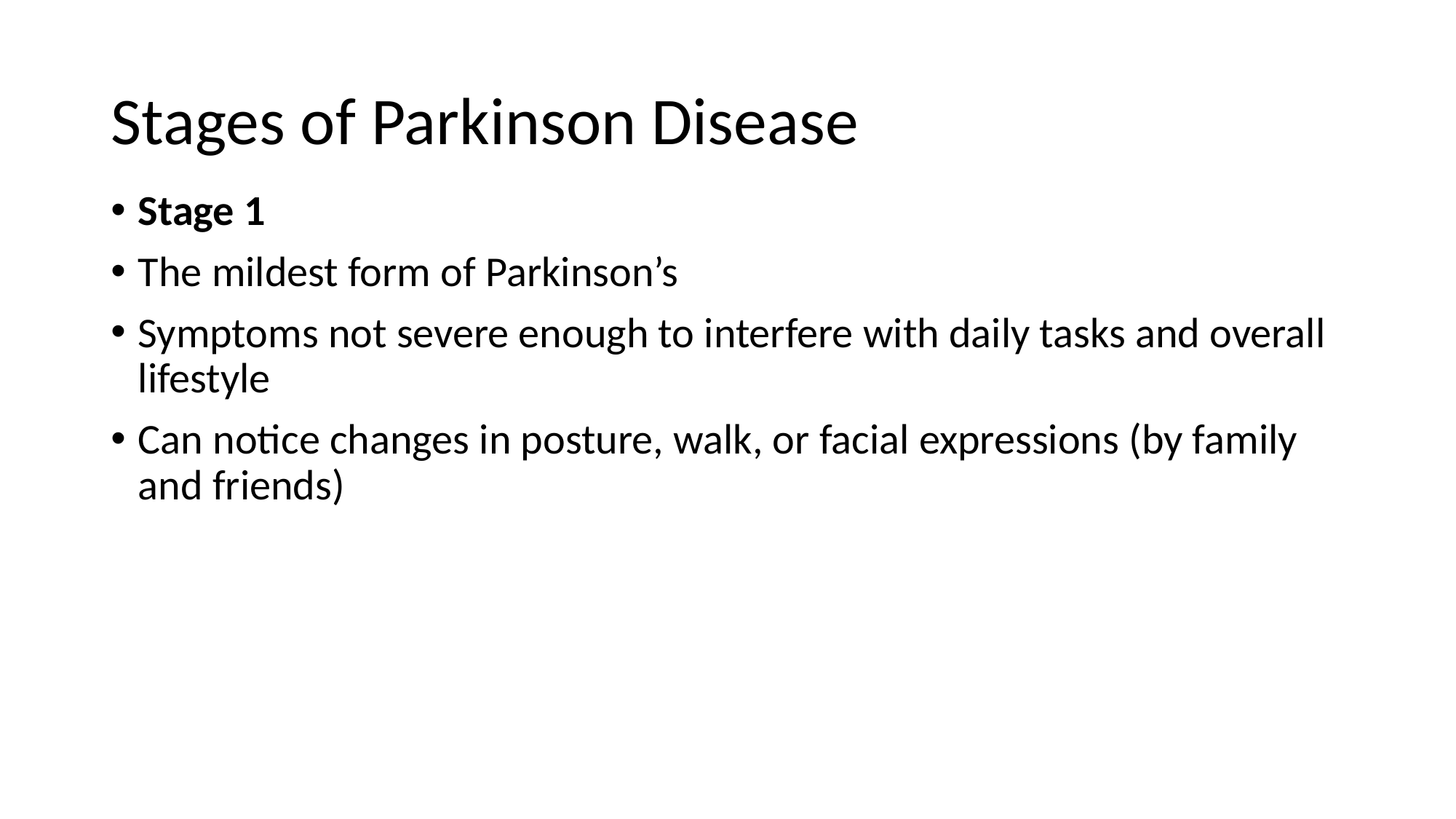

# Stages of Parkinson Disease
Stage 1
The mildest form of Parkinson’s
Symptoms not severe enough to interfere with daily tasks and overall lifestyle
Can notice changes in posture, walk, or facial expressions (by family and friends)